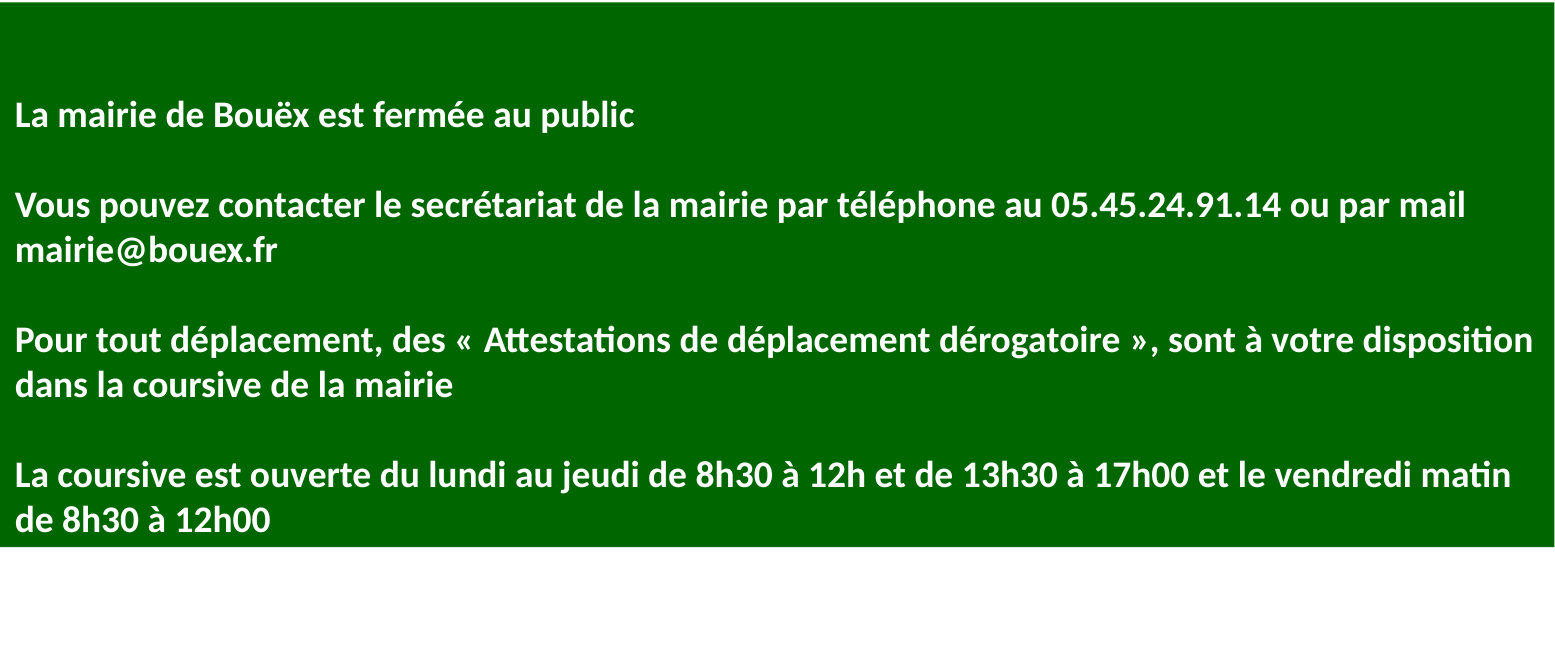

La mairie de Bouëx est fermée au public

Vous pouvez contacter le secrétariat de la mairie par téléphone au 05.45.24.91.14 ou par mail mairie@bouex.fr

Pour tout déplacement, des « Attestations de déplacement dérogatoire », sont à votre disposition dans la coursive de la mairie

La coursive est ouverte du lundi au jeudi de 8h30 à 12h et de 13h30 à 17h00 et le vendredi matin de 8h30 à 12h00